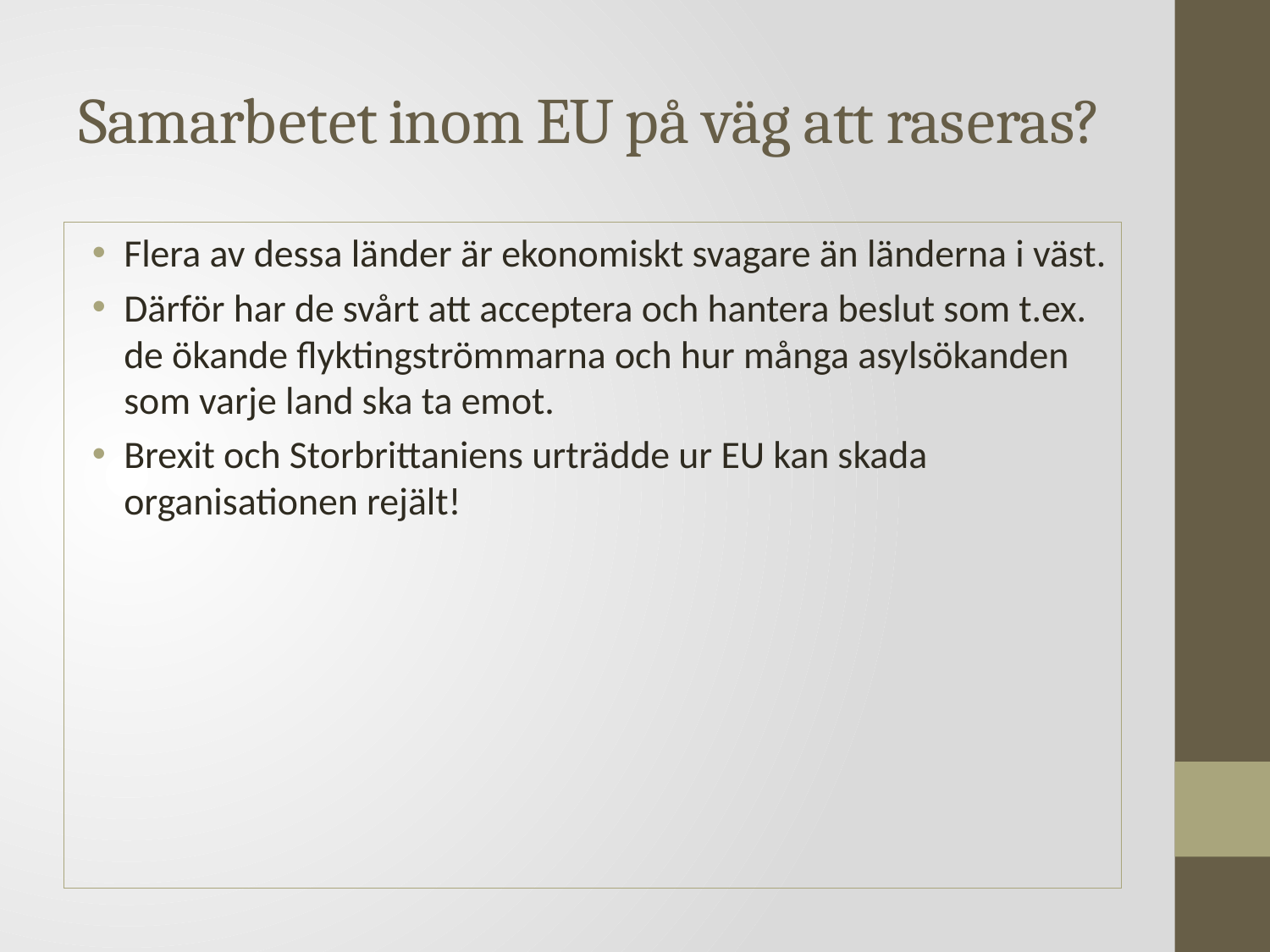

# Samarbetet inom EU på väg att raseras?
Flera av dessa länder är ekonomiskt svagare än länderna i väst.
Därför har de svårt att acceptera och hantera beslut som t.ex. de ökande flyktingströmmarna och hur många asylsökanden som varje land ska ta emot.
Brexit och Storbrittaniens urträdde ur EU kan skada organisationen rejält!